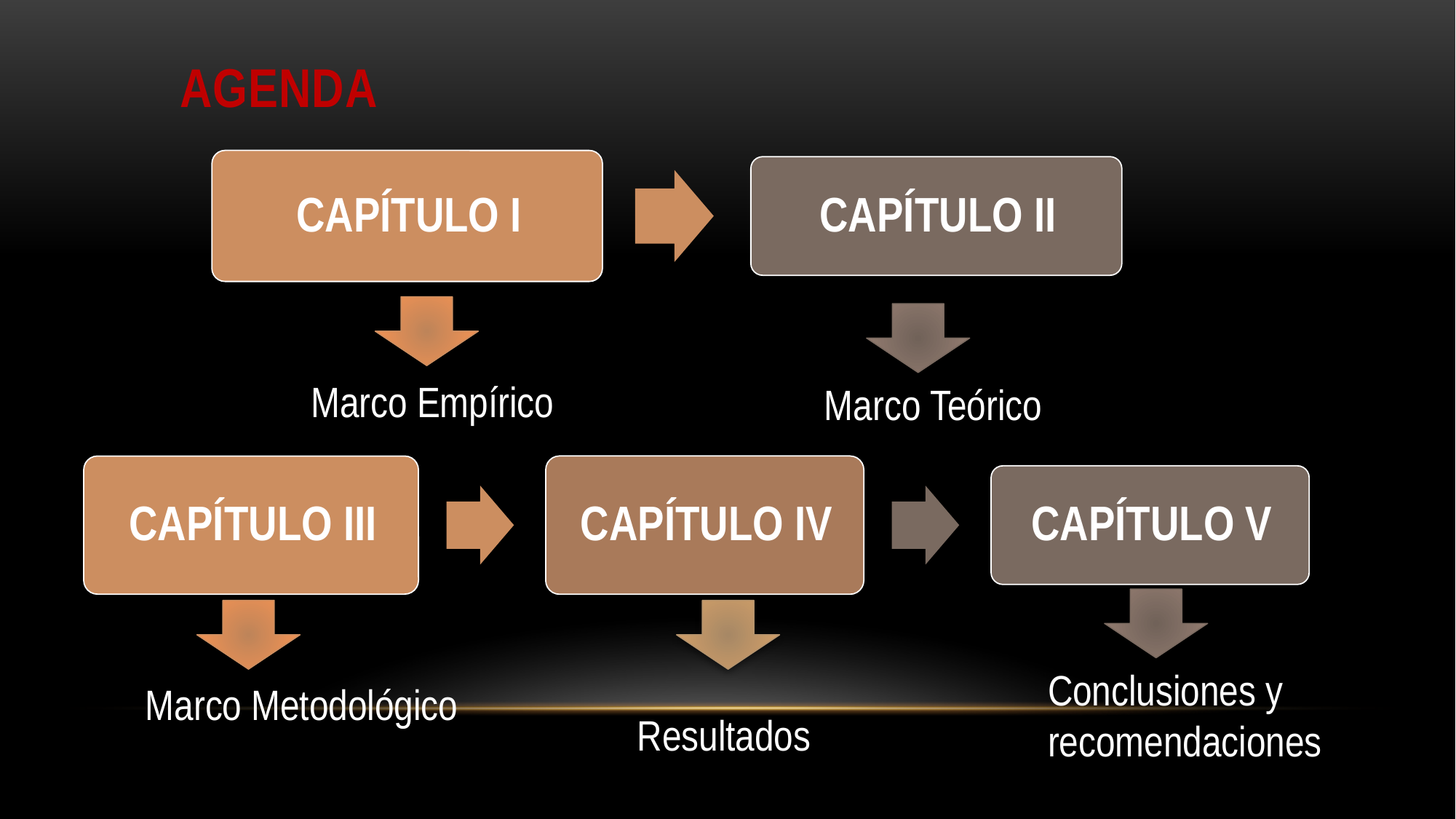

# AGENDA
CAPÍTULO I

CAPÍTULO II

Marco Empírico
Marco Teórico
CAPÍTULO III

CAPÍTULO IV

CAPÍTULO V

Conclusiones y recomendaciones
Marco Metodológico
Resultados